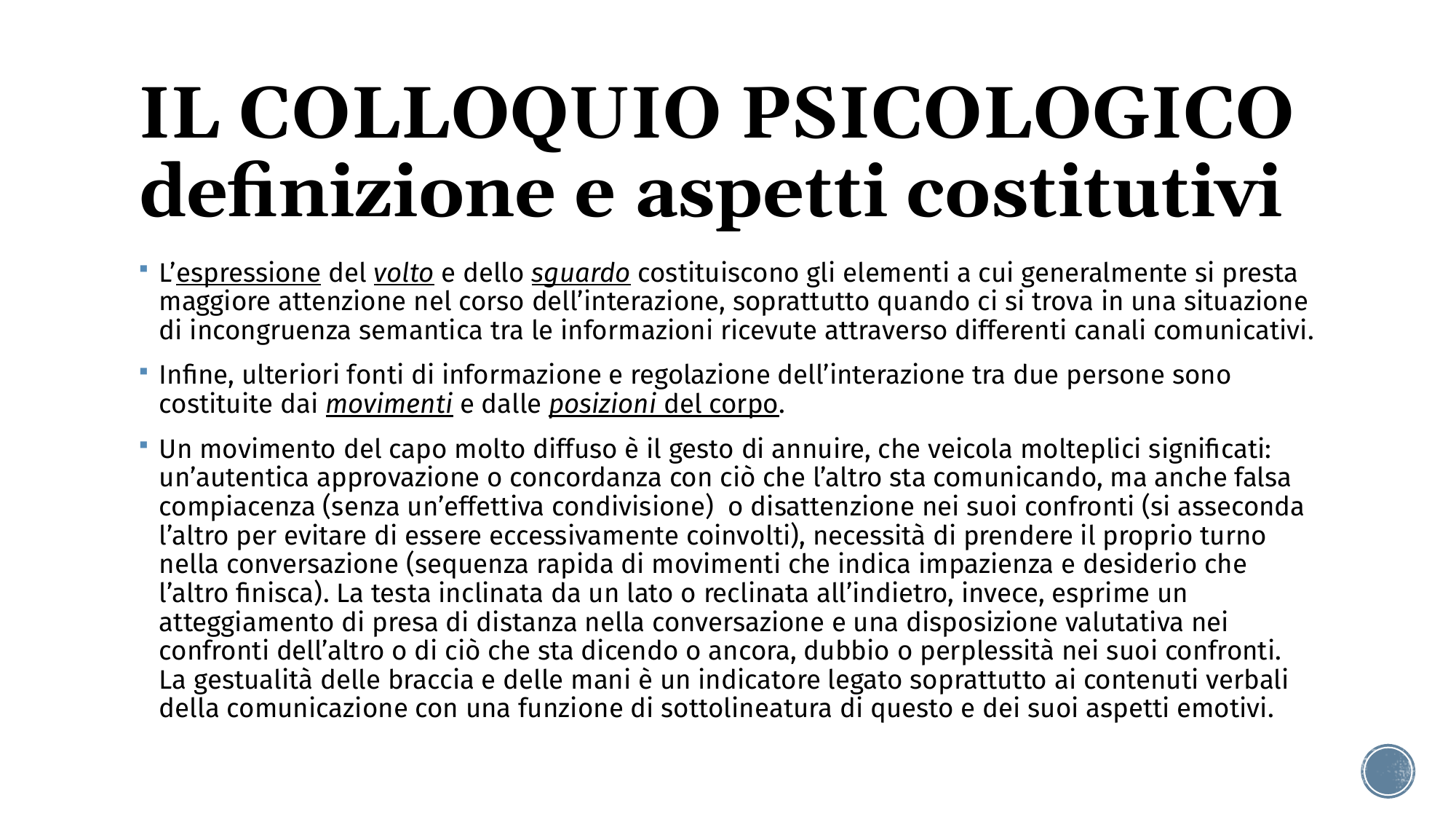

# IL COLLOQUIO PSICOLOGICO definizione e aspetti costitutivi
L’espressione del volto e dello sguardo costituiscono gli elementi a cui generalmente si presta maggiore attenzione nel corso dell’interazione, soprattutto quando ci si trova in una situazione di incongruenza semantica tra le informazioni ricevute attraverso differenti canali comunicativi.
Infine, ulteriori fonti di informazione e regolazione dell’interazione tra due persone sono costituite dai movimenti e dalle posizioni del corpo.
Un movimento del capo molto diffuso è il gesto di annuire, che veicola molteplici significati: un’autentica approvazione o concordanza con ciò che l’altro sta comunicando, ma anche falsa compiacenza (senza un’effettiva condivisione)  o disattenzione nei suoi confronti (si asseconda l’altro per evitare di essere eccessivamente coinvolti), necessità di prendere il proprio turno nella conversazione (sequenza rapida di movimenti che indica impazienza e desiderio che l’altro finisca). La testa inclinata da un lato o reclinata all’indietro, invece, esprime un atteggiamento di presa di distanza nella conversazione e una disposizione valutativa nei confronti dell’altro o di ciò che sta dicendo o ancora, dubbio o perplessità nei suoi confronti. La gestualità delle braccia e delle mani è un indicatore legato soprattutto ai contenuti verbali della comunicazione con una funzione di sottolineatura di questo e dei suoi aspetti emotivi.